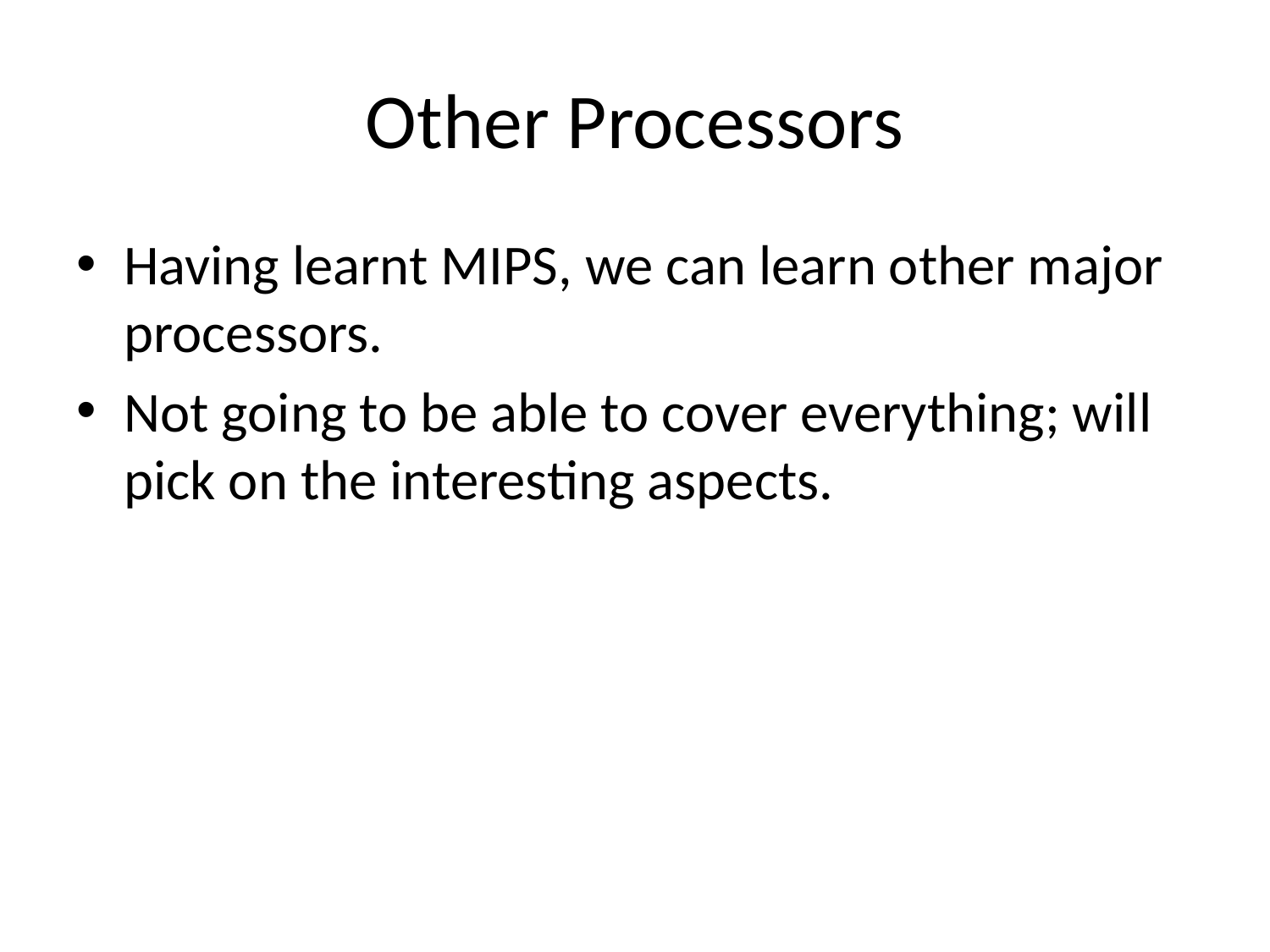

# Other Processors
Having learnt MIPS, we can learn other major processors.
Not going to be able to cover everything; will pick on the interesting aspects.